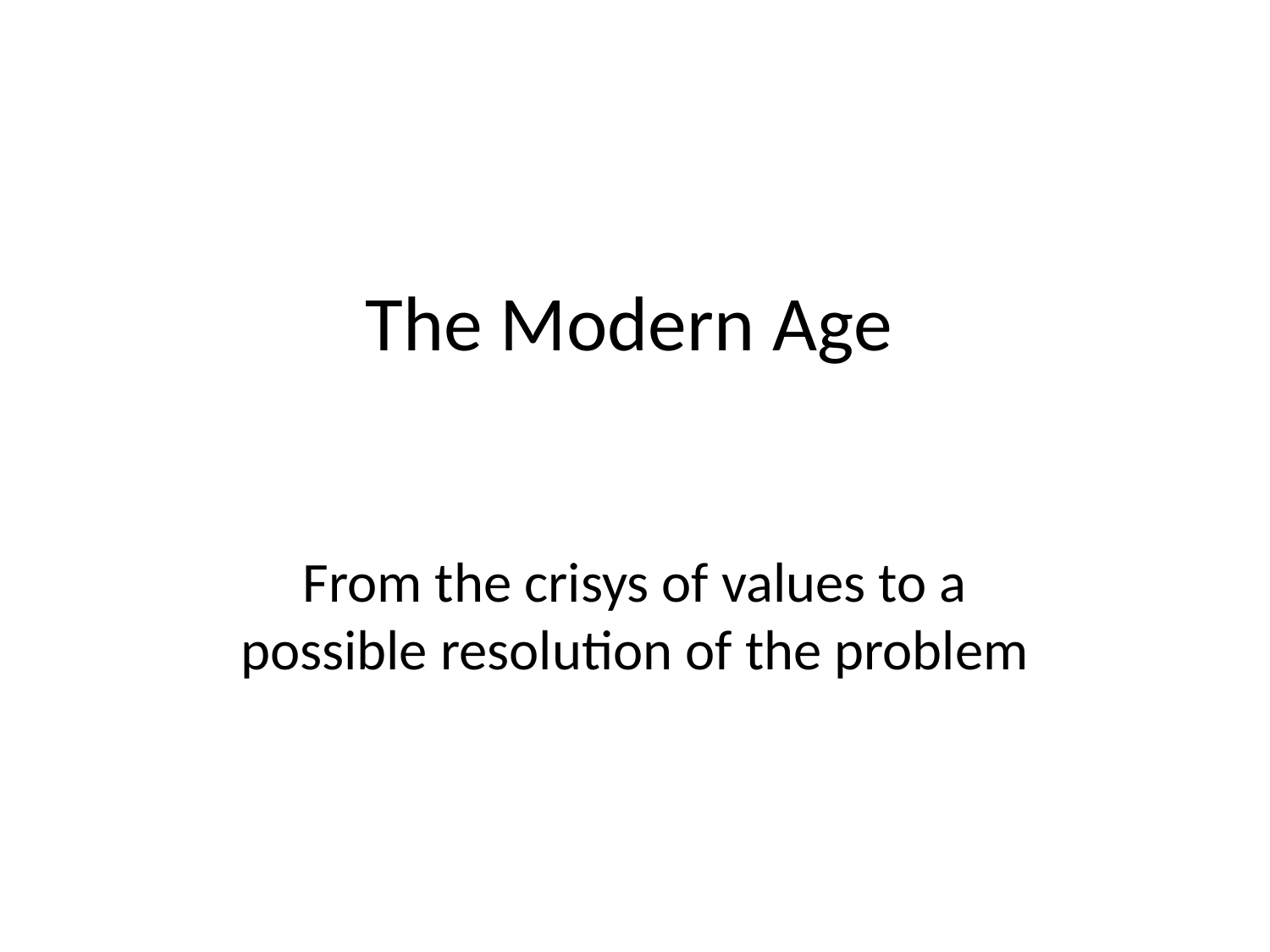

# The Modern Age
From the crisys of values to a possible resolution of the problem